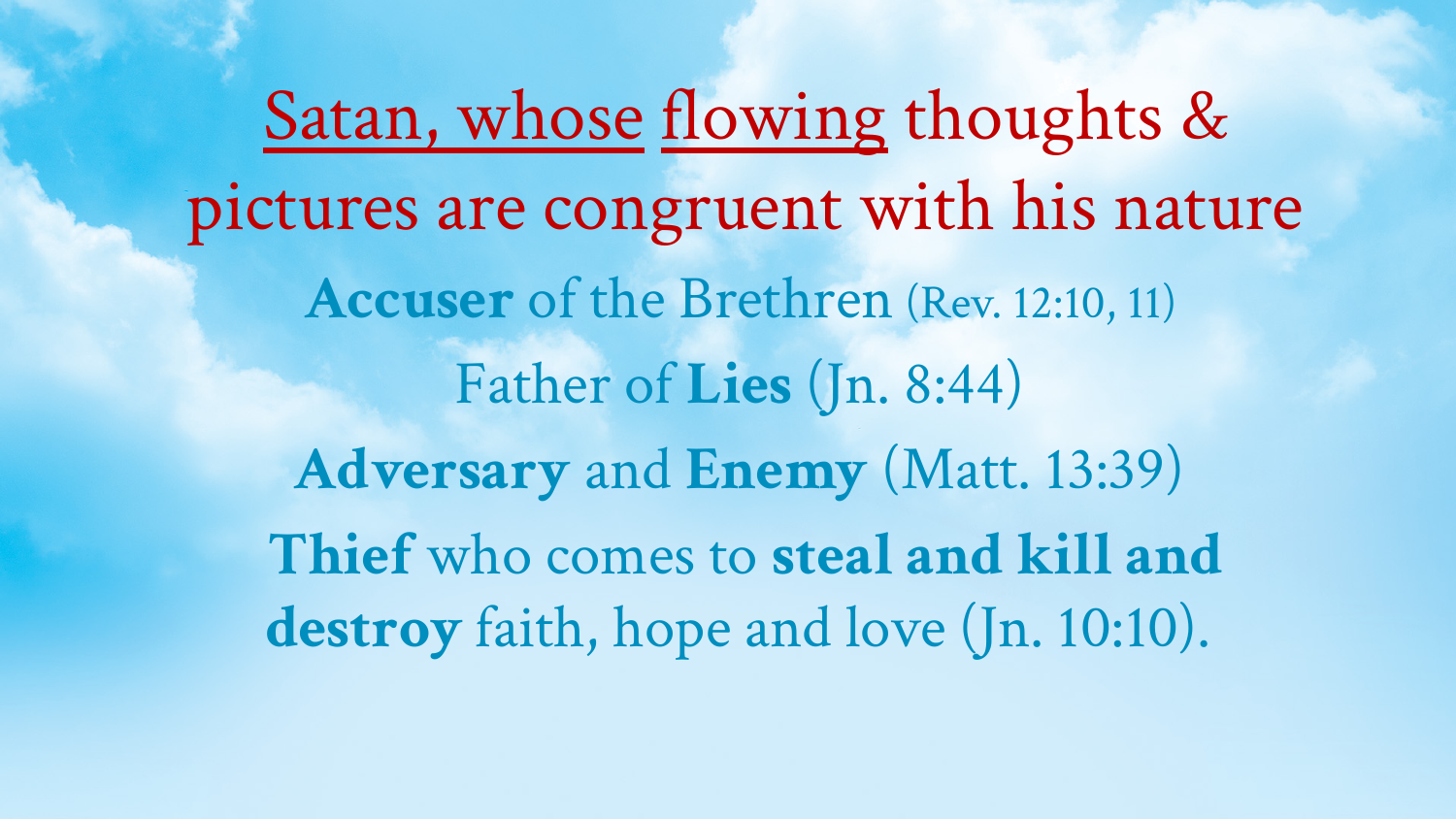

Satan, whose flowing thoughts & pictures are congruent with his nature
Accuser of the Brethren (Rev. 12:10, 11)
Father of Lies (Jn. 8:44)
Adversary and Enemy (Matt. 13:39)
Thief who comes to steal and kill and destroy faith, hope and love (Jn. 10:10).